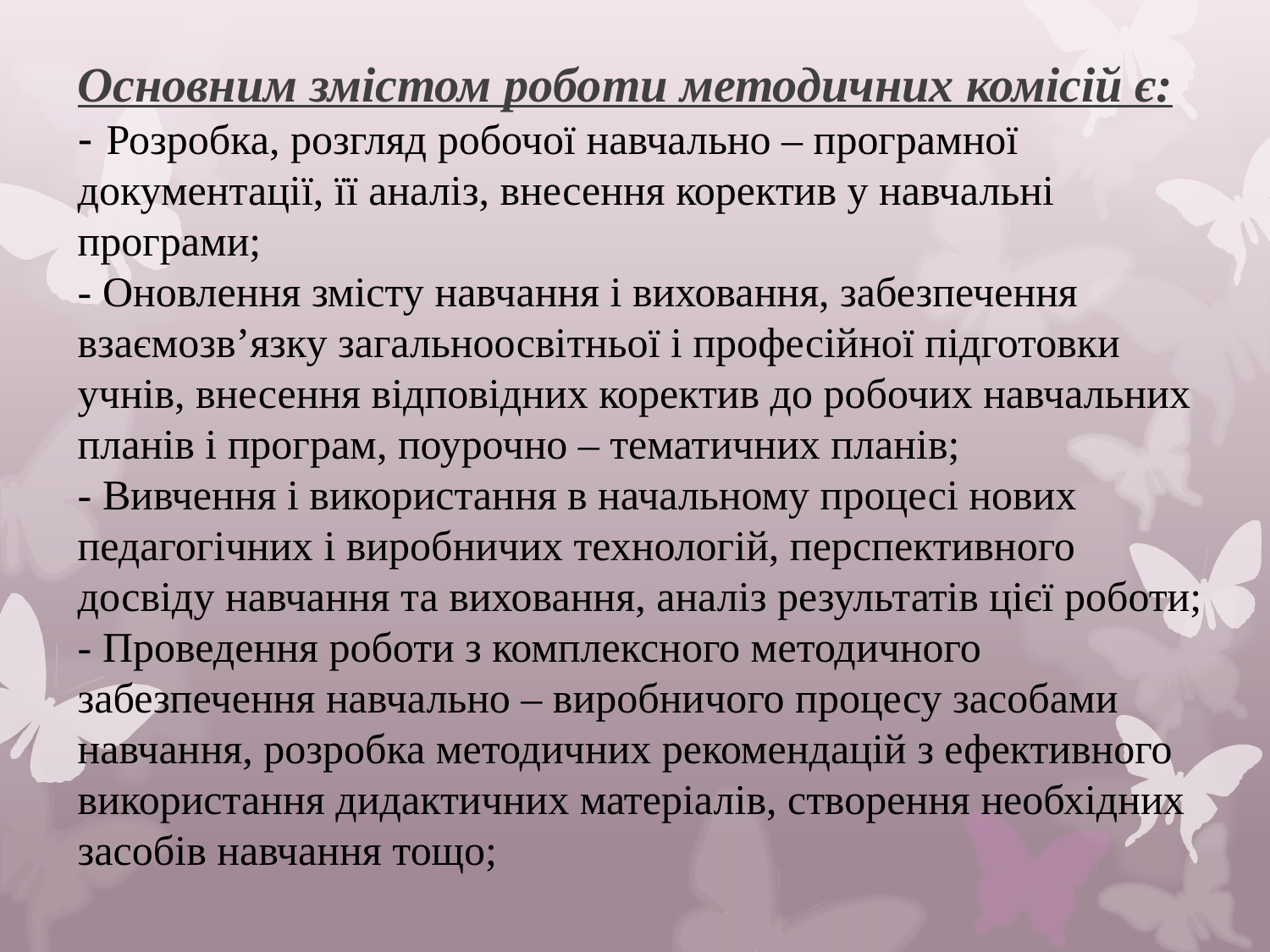

# Основним змістом роботи методичних комісій є: - Розробка, розгляд робочої навчально – програмної документації, її аналіз, внесення коректив у навчальні програми; - Оновлення змісту навчання і виховання, забезпечення взаємозв’язку загальноосвітньої і професійної підготовки учнів, внесення відповідних коректив до робочих навчальних планів і програм, поурочно – тематичних планів; - Вивчення і використання в начальному процесі нових педагогічних і виробничих технологій, перспективного досвіду навчання та виховання, аналіз результатів цієї роботи; - Проведення роботи з комплексного методичного забезпечення навчально – виробничого процесу засобами навчання, розробка методичних рекомендацій з ефективного використання дидактичних матеріалів, створення необхідних засобів навчання тощо;